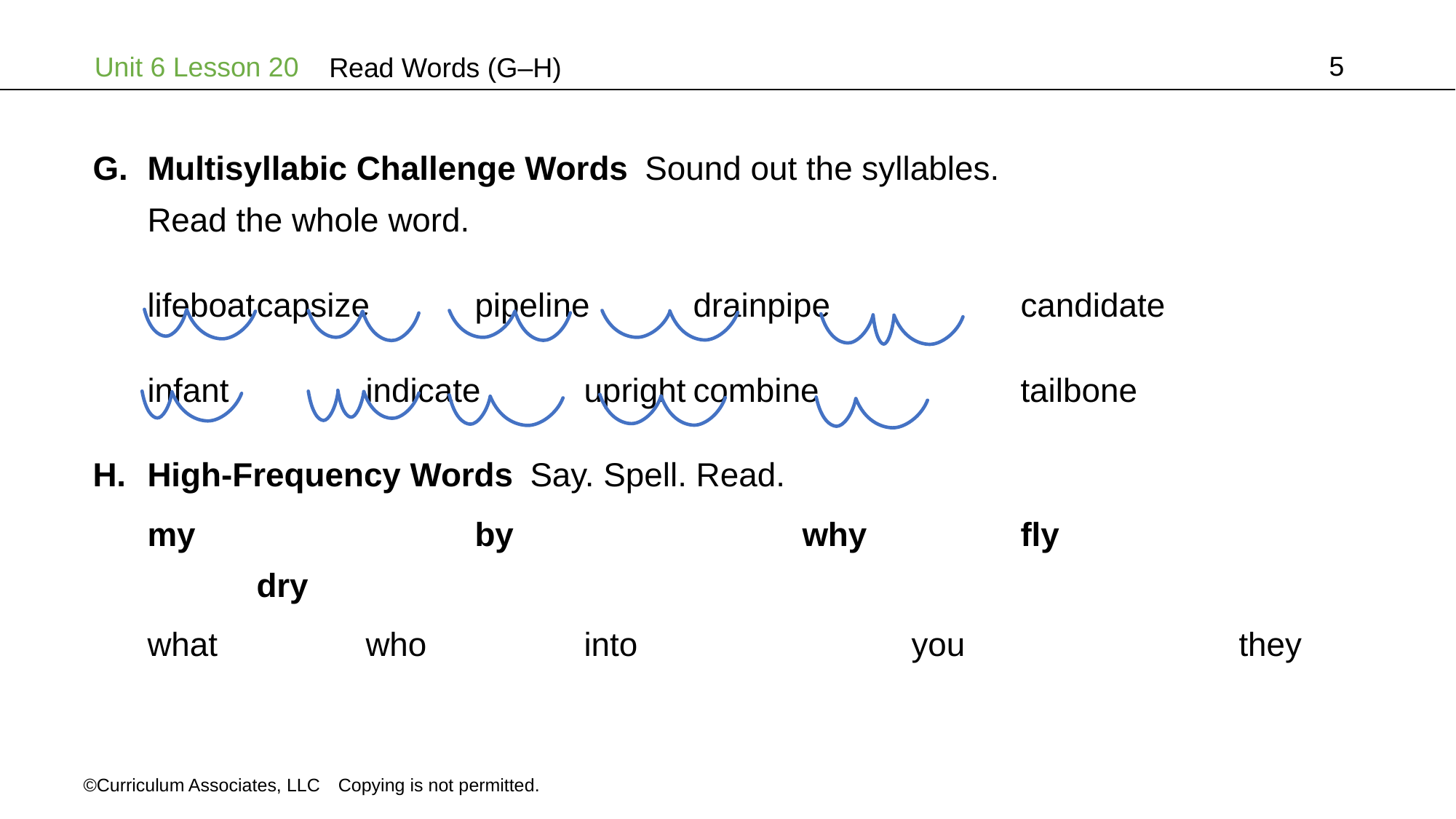

5
Read Words (G–H)

Multisyllabic Challenge Words Sound out the syllables.
Read the whole word.
lifeboat	capsize	pipeline	drainpipe		candidate
infant		indicate	upright	combine		tailbone
High-Frequency Words Say. Spell. Read.
my			by			why		fly			dry
what		who		into			you			they